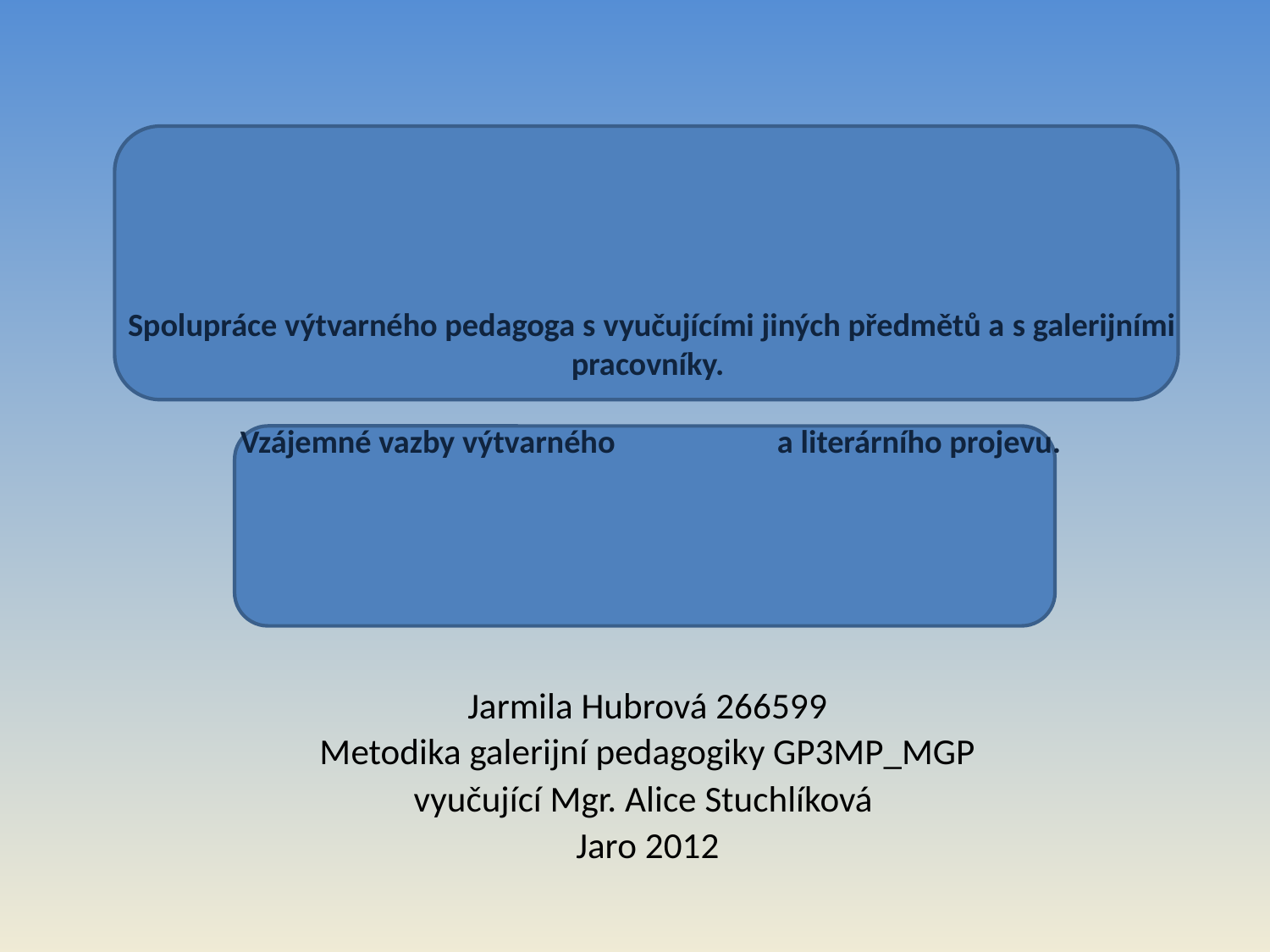

# Spolupráce výtvarného pedagoga s vyučujícími jiných předmětů a s galerijními pracovníky. Vzájemné vazby výtvarného                      a literárního projevu.

Jarmila Hubrová 266599
Metodika galerijní pedagogiky GP3MP_MGP
vyučující Mgr. Alice Stuchlíková
Jaro 2012